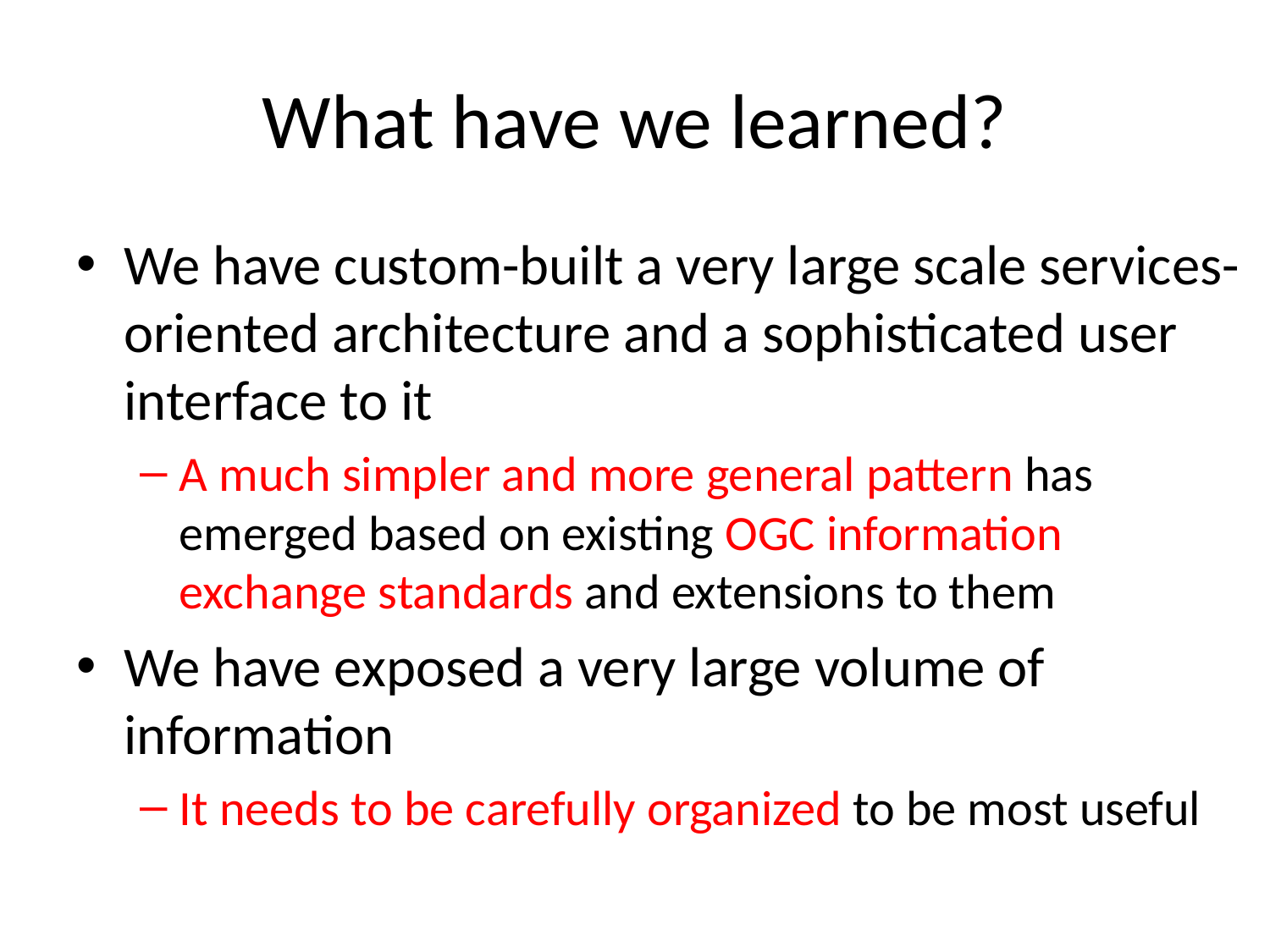

# What have we learned?
We have custom-built a very large scale services-oriented architecture and a sophisticated user interface to it
A much simpler and more general pattern has emerged based on existing OGC information exchange standards and extensions to them
We have exposed a very large volume of information
It needs to be carefully organized to be most useful